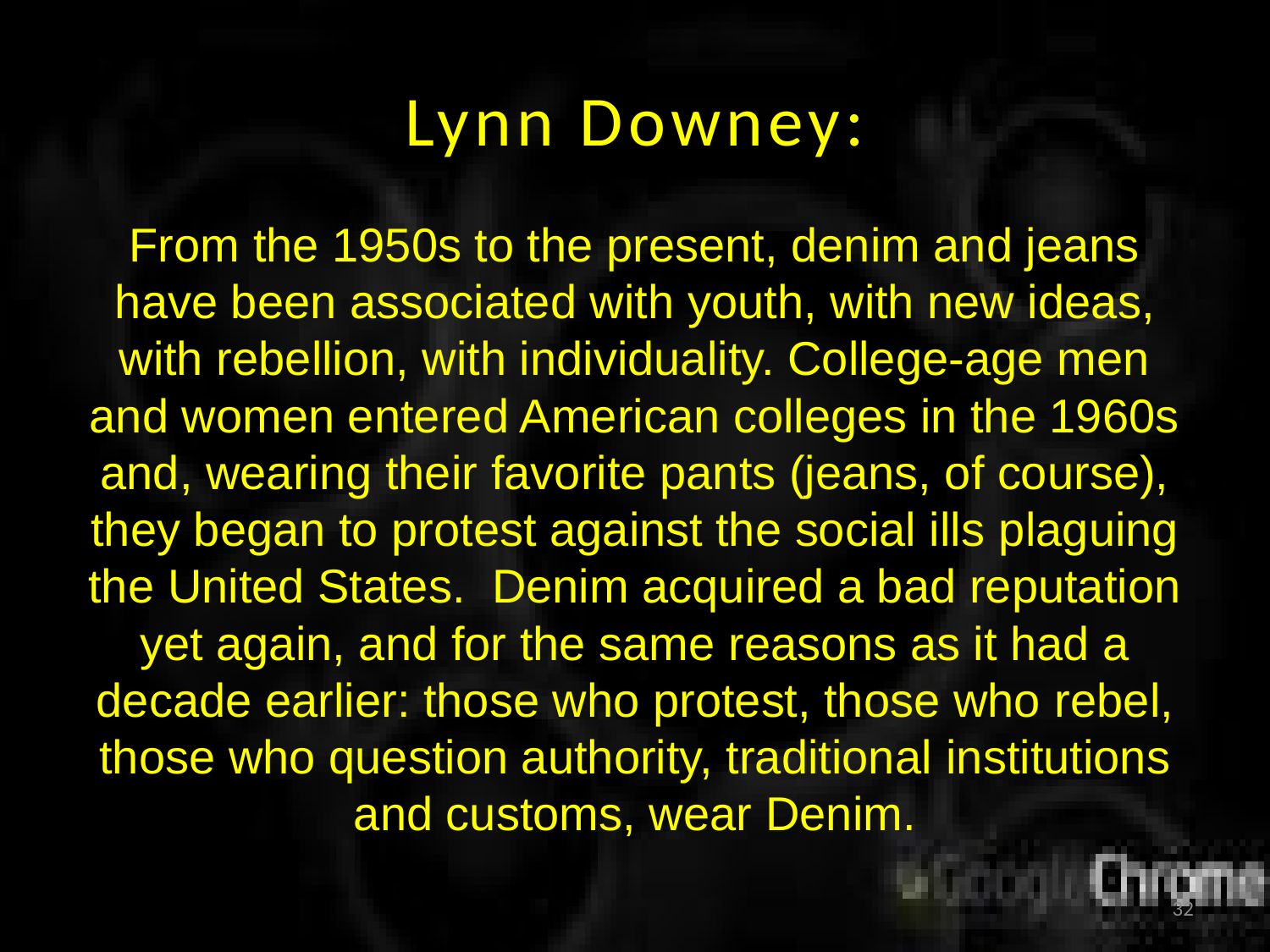

# Lynn Downey:
From the 1950s to the present, denim and jeans have been associated with youth, with new ideas, with rebellion, with individuality. College-age men and women entered American colleges in the 1960s and, wearing their favorite pants (jeans, of course), they began to protest against the social ills plaguing the United States.  Denim acquired a bad reputation yet again, and for the same reasons as it had a decade earlier: those who protest, those who rebel, those who question authority, traditional institutions and customs, wear Denim.

32